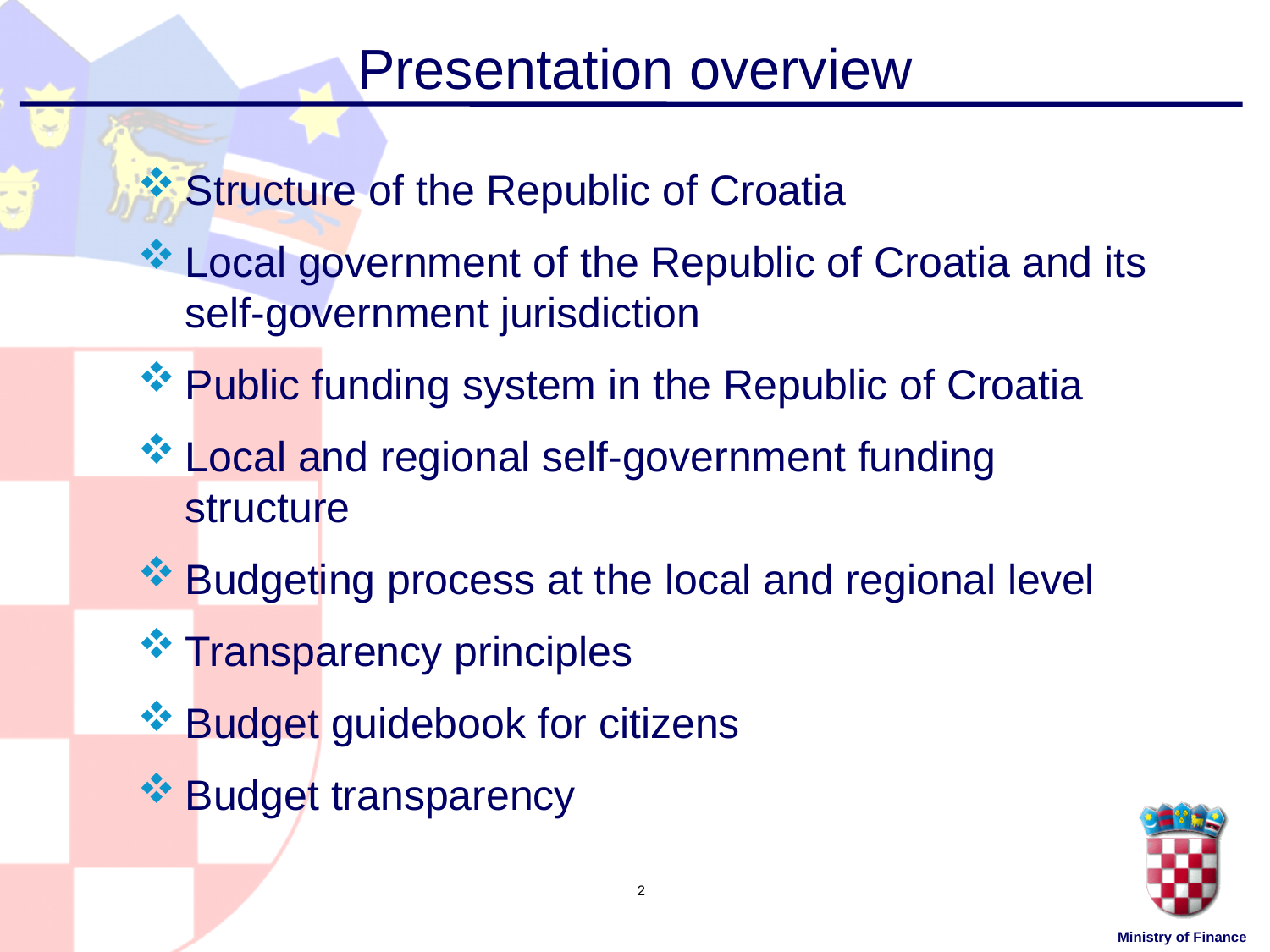

# Presentation overview
Structure of the Republic of Croatia
Local government of the Republic of Croatia and its self-government jurisdiction
Public funding system in the Republic of Croatia
Local and regional self-government funding structure
Budgeting process at the local and regional level
Transparency principles
Budget guidebook for citizens
Budget transparency

2